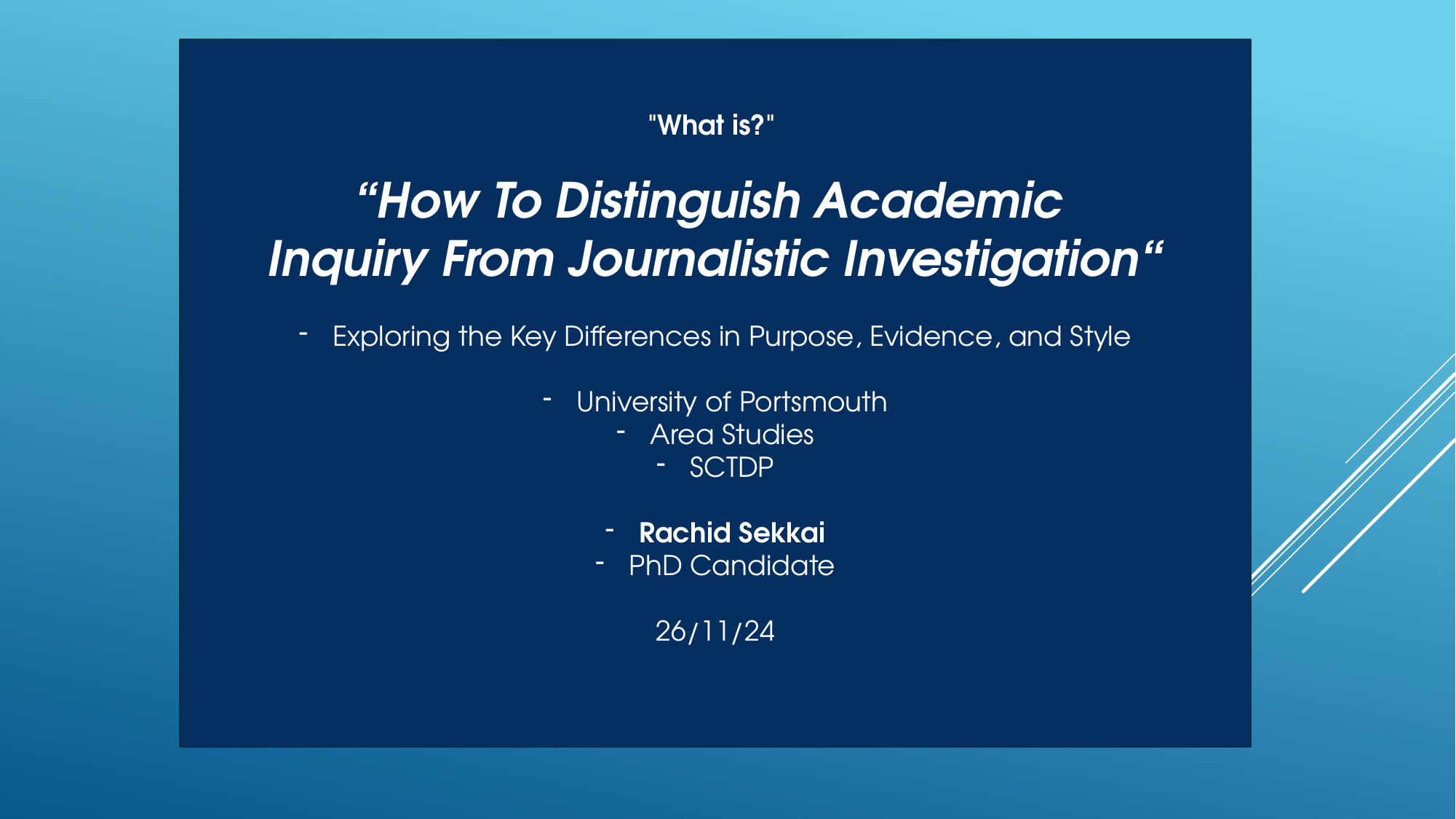

"What is?"

“How To Distinguish Academic
Inquiry From Journalistic Investigation“

Exploring the Key Differences in Purpose, Evidence, and Style

University of Portsmouth
Area Studies
SCTDP

Rachid Sekkai
PhD Candidate

26/11/24